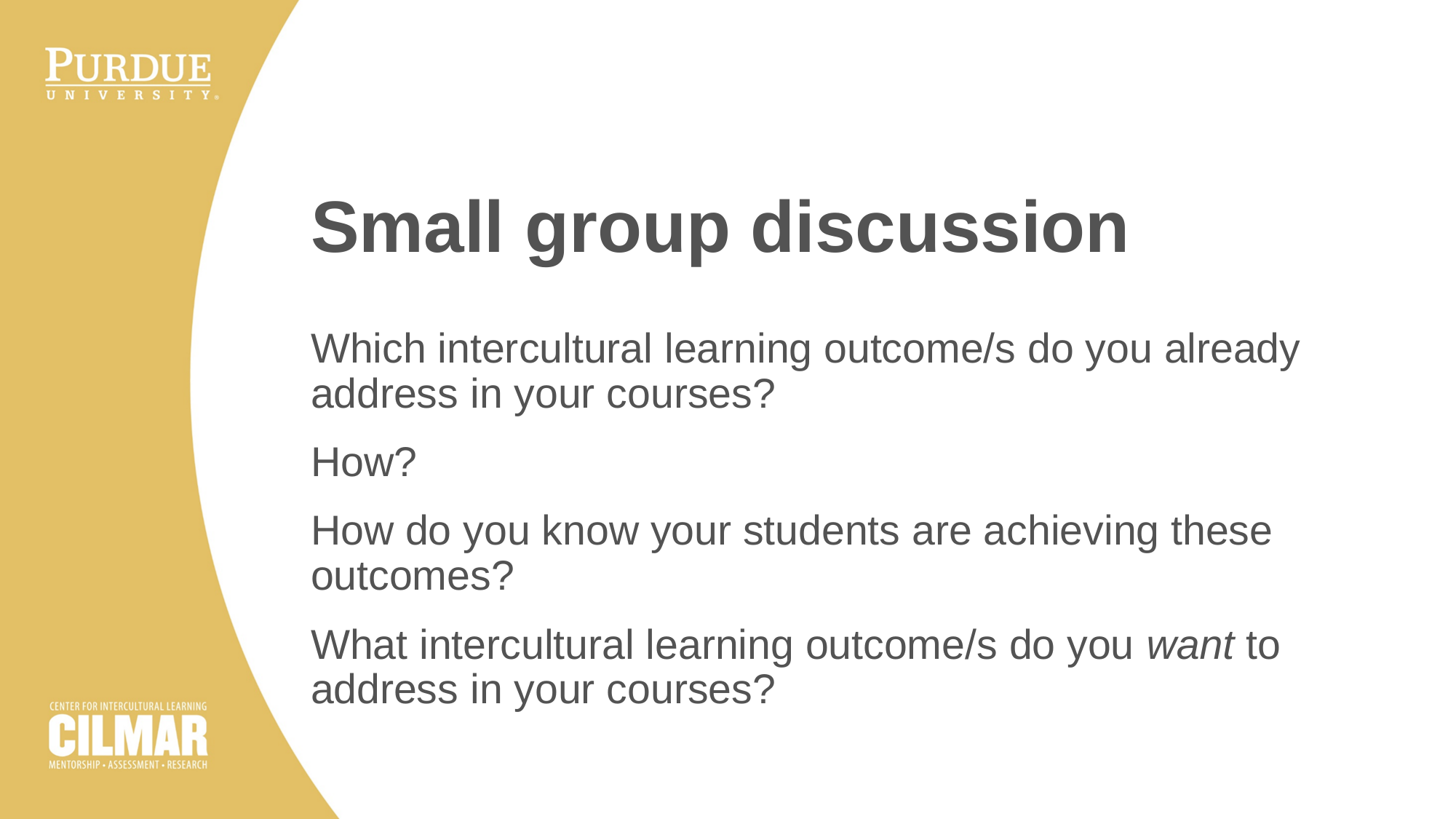

# Small group discussion
Which intercultural learning outcome/s do you already address in your courses?
How?
How do you know your students are achieving these outcomes?
What intercultural learning outcome/s do you want to address in your courses?